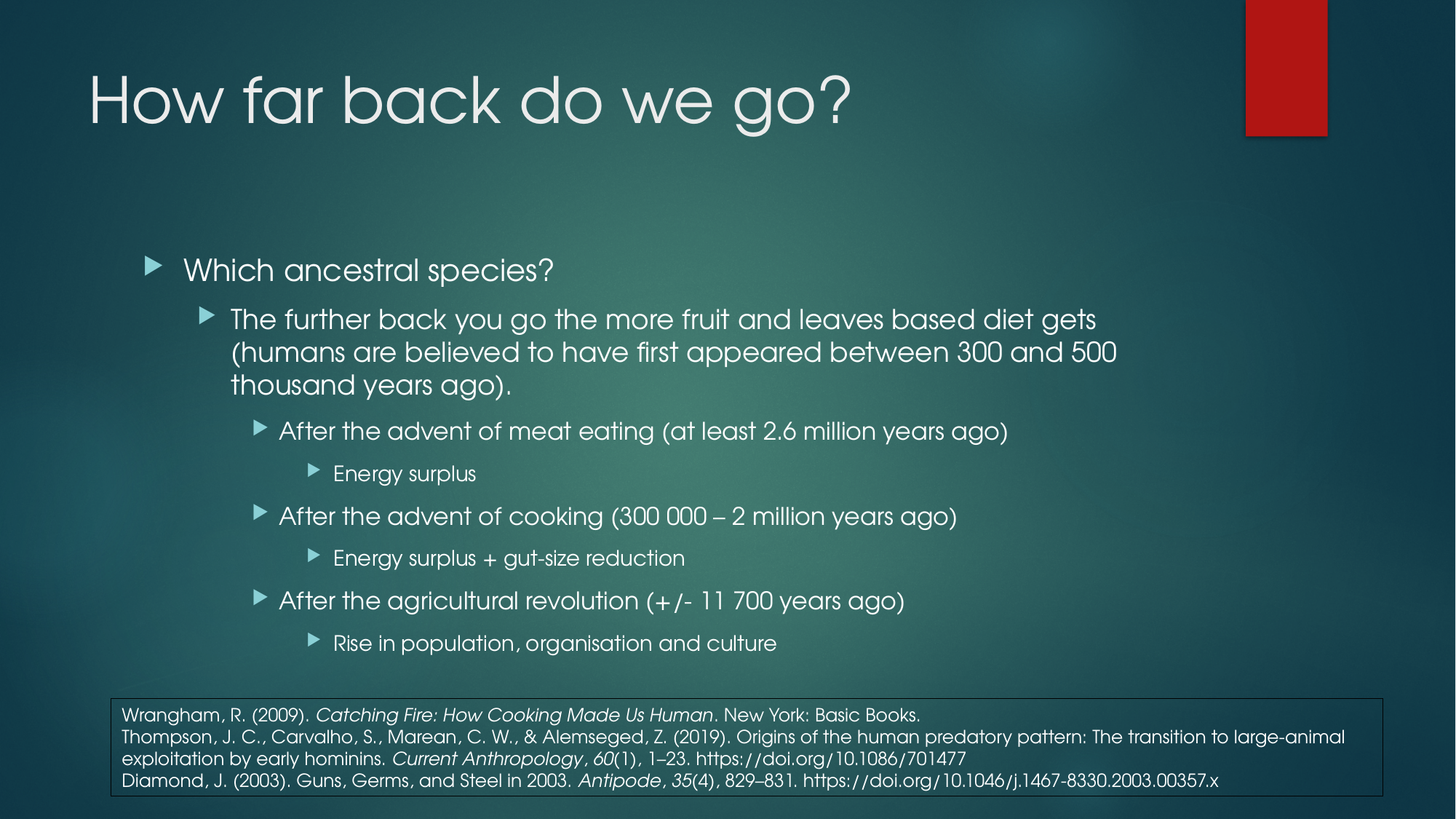

# How far back do we go?
Which ancestral species?
The further back you go the more fruit and leaves based diet gets (humans are believed to have first appeared between 300 and 500 thousand years ago).
After the advent of meat eating (at least 2.6 million years ago)
Energy surplus
After the advent of cooking (300 000 – 2 million years ago)
Energy surplus + gut-size reduction
After the agricultural revolution (+/- 11 700 years ago)
Rise in population, organisation and culture
Wrangham, R. (2009). Catching Fire: How Cooking Made Us Human. New York: Basic Books.
Thompson, J. C., Carvalho, S., Marean, C. W., & Alemseged, Z. (2019). Origins of the human predatory pattern: The transition to large-animal exploitation by early hominins. Current Anthropology, 60(1), 1–23. https://doi.org/10.1086/701477
Diamond, J. (2003). Guns, Germs, and Steel in 2003. Antipode, 35(4), 829–831. https://doi.org/10.1046/j.1467-8330.2003.00357.x